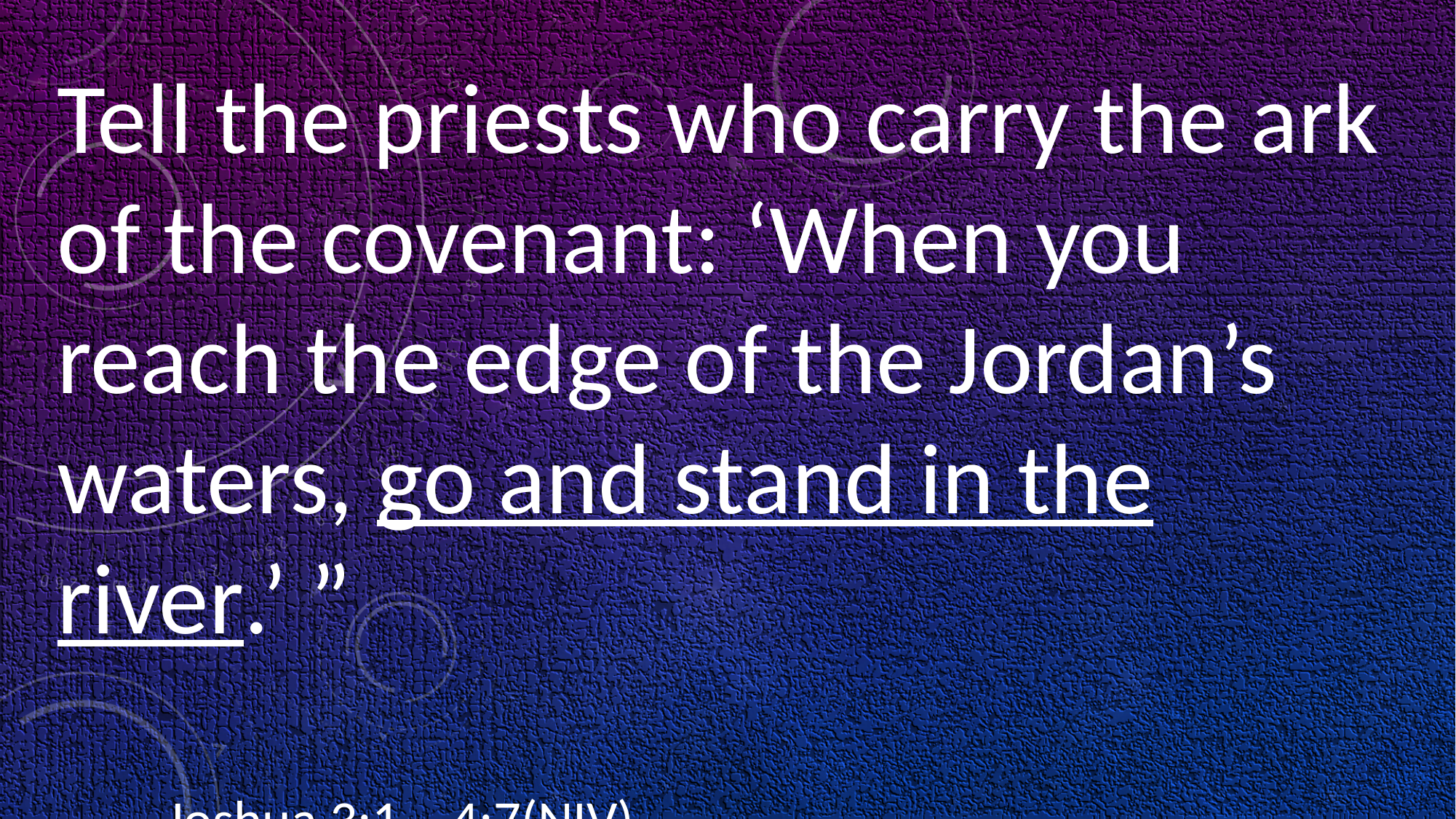

Tell the priests who carry the ark of the covenant: ‘When you reach the edge of the Jordan’s waters, go and stand in the river.’ ”

													Joshua 3:1 – 4:7(NIV)